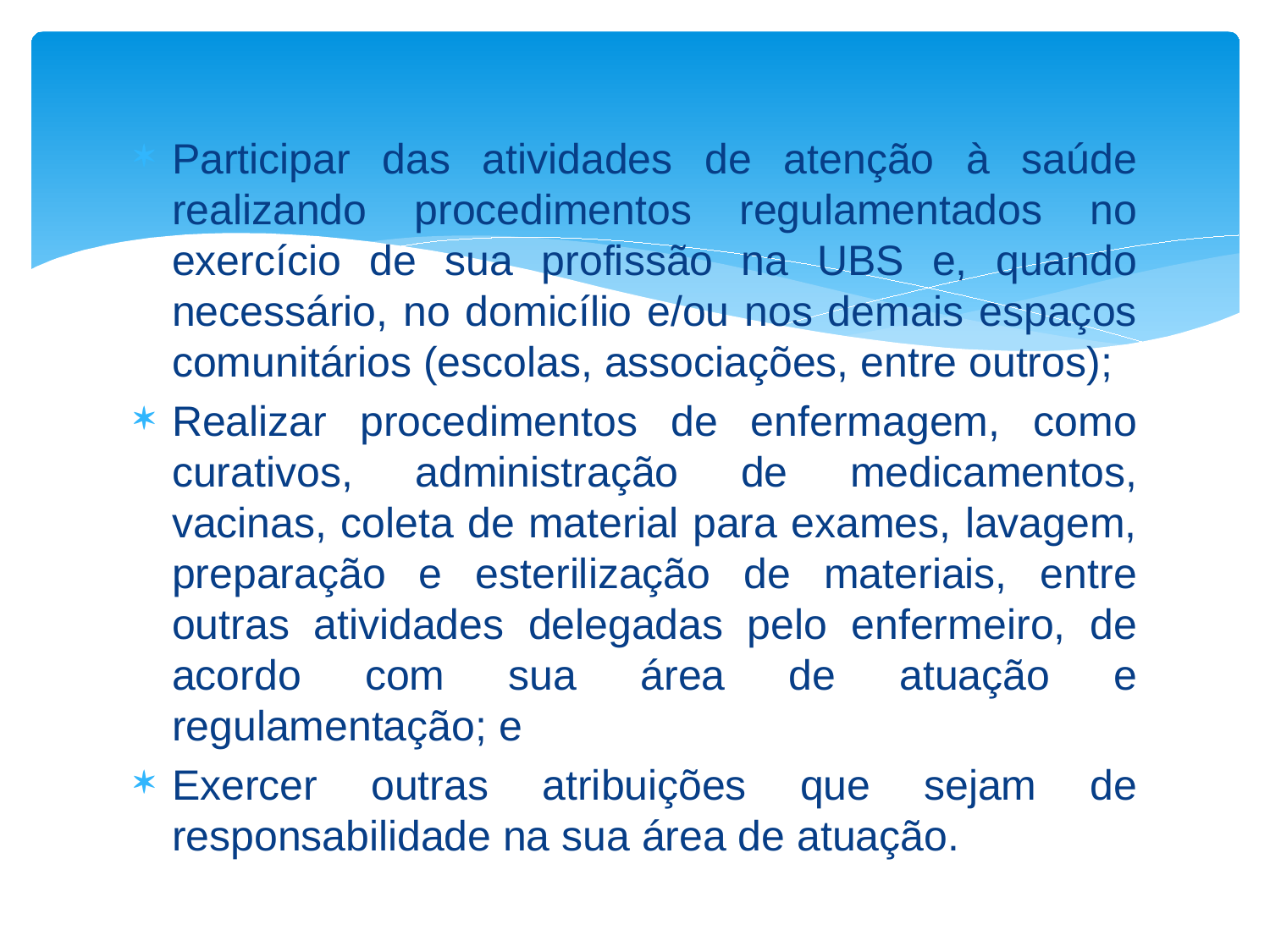

Participar das atividades de atenção à saúde realizando procedimentos regulamentados no exercício de sua profissão na UBS e, quando necessário, no domicílio e/ou nos demais espaços comunitários (escolas, associações, entre outros);
Realizar procedimentos de enfermagem, como curativos, administração de medicamentos, vacinas, coleta de material para exames, lavagem, preparação e esterilização de materiais, entre outras atividades delegadas pelo enfermeiro, de acordo com sua área de atuação e regulamentação; e
Exercer outras atribuições que sejam de responsabilidade na sua área de atuação.